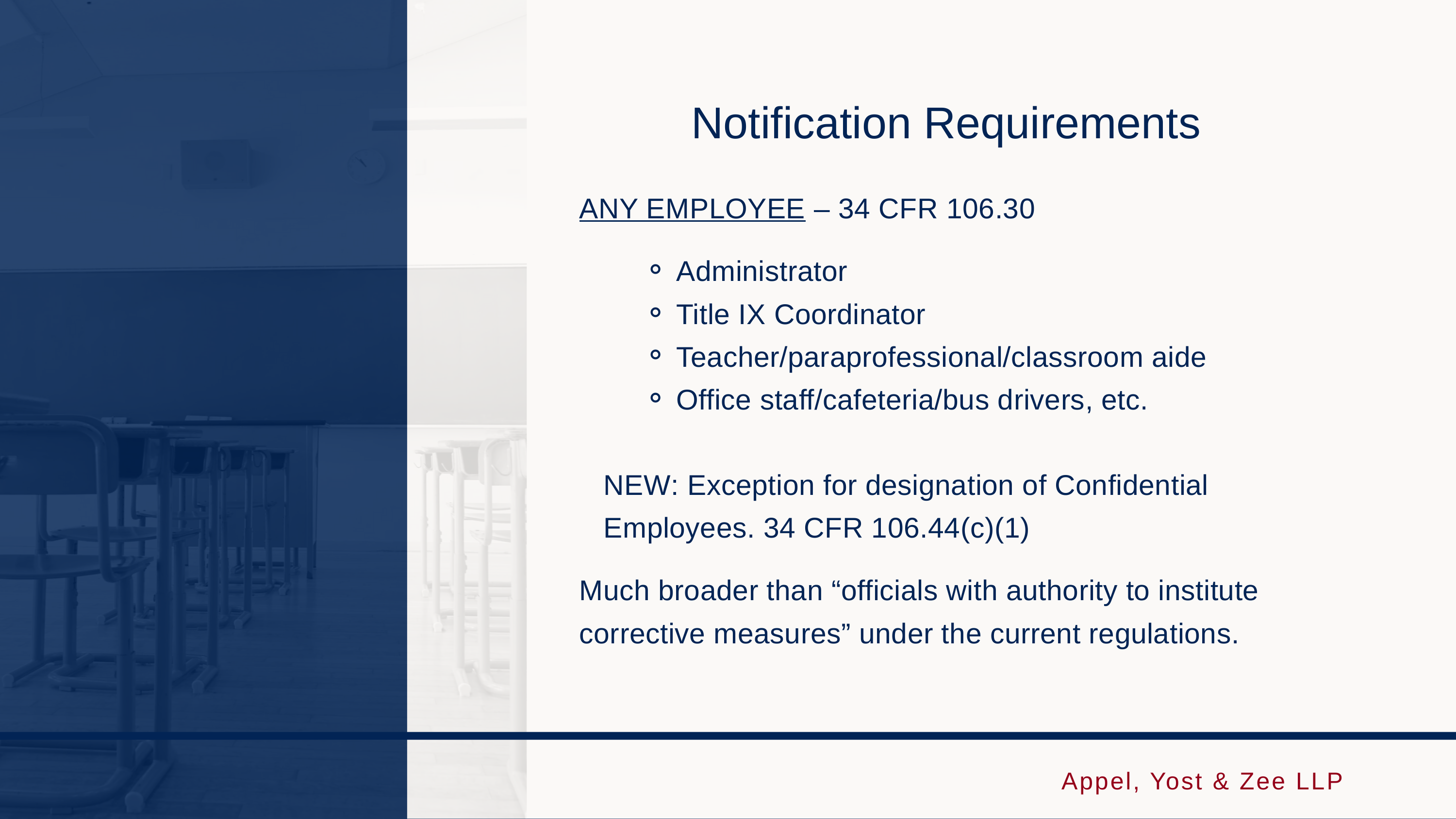

Notification Requirements
ANY EMPLOYEE – 34 CFR 106.30

Administrator
Title IX Coordinator
Teacher/paraprofessional/classroom aide
Office staff/cafeteria/bus drivers, etc.

NEW: Exception for designation of Confidential Employees. 34 CFR 106.44(c)(1)

Much broader than “officials with authority to institute corrective measures” under the current regulations.

Appel, Yost & Zee LLP